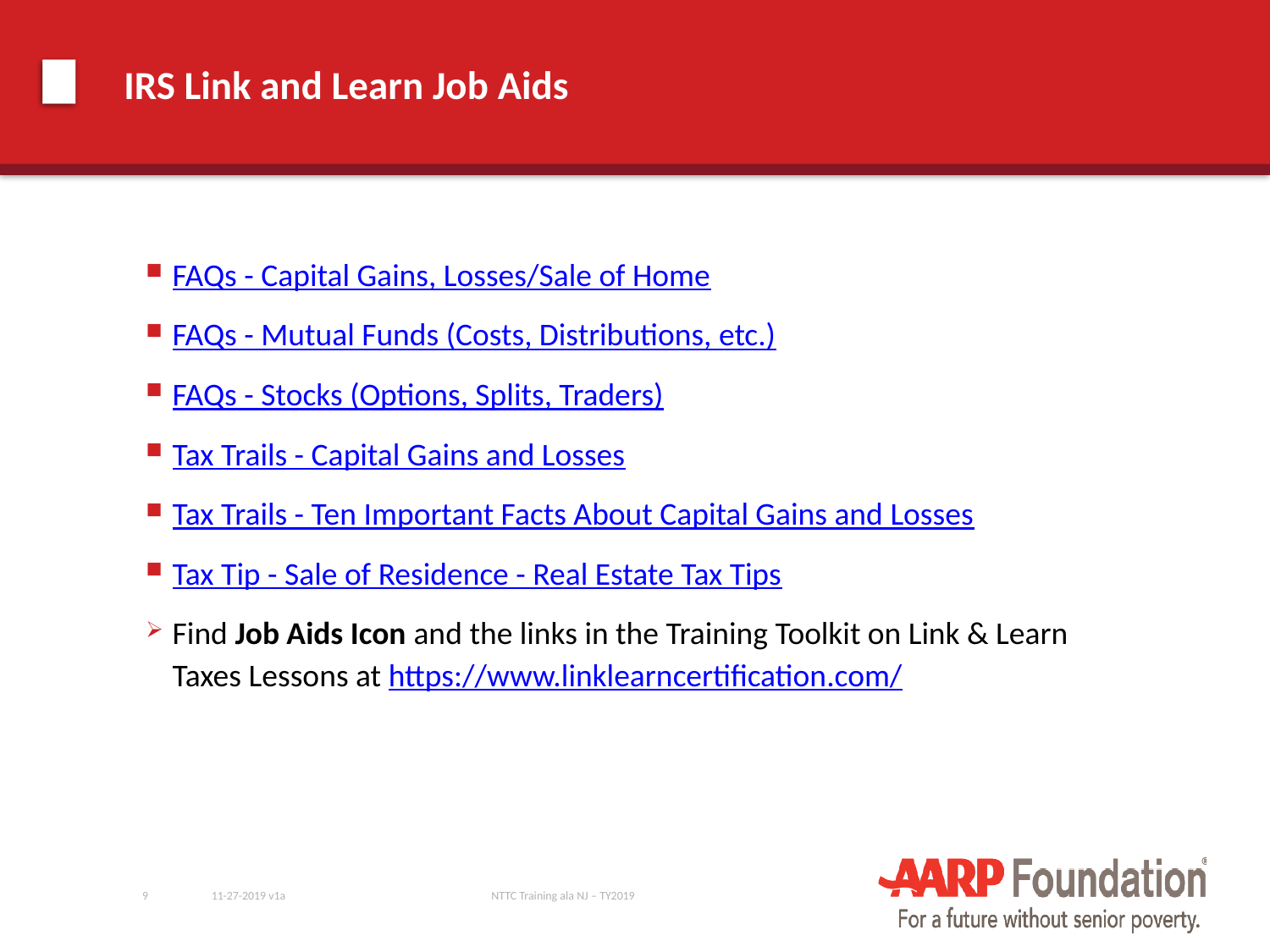

# IRS Link and Learn Job Aids
FAQs - Capital Gains, Losses/Sale of Home
FAQs - Mutual Funds (Costs, Distributions, etc.)
FAQs - Stocks (Options, Splits, Traders)
Tax Trails - Capital Gains and Losses
Tax Trails - Ten Important Facts About Capital Gains and Losses
Tax Tip - Sale of Residence - Real Estate Tax Tips
Find Job Aids Icon and the links in the Training Toolkit on Link & Learn Taxes Lessons at https://www.linklearncertification.com/
9
11-27-2019 v1a
NTTC Training ala NJ – TY2019